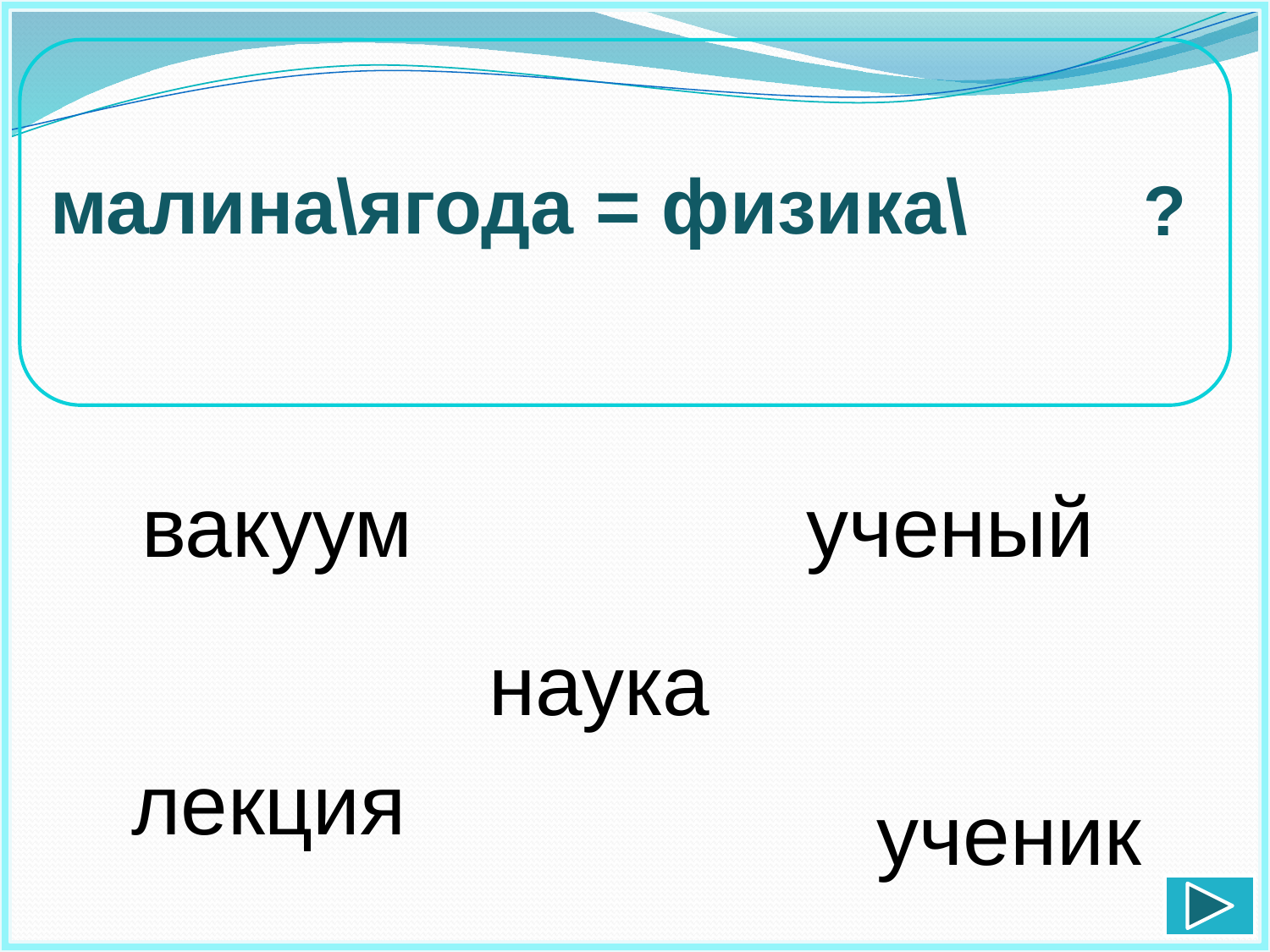

малина\ягода = физика\

?
вакуум
ученый
наука
лекция
ученик